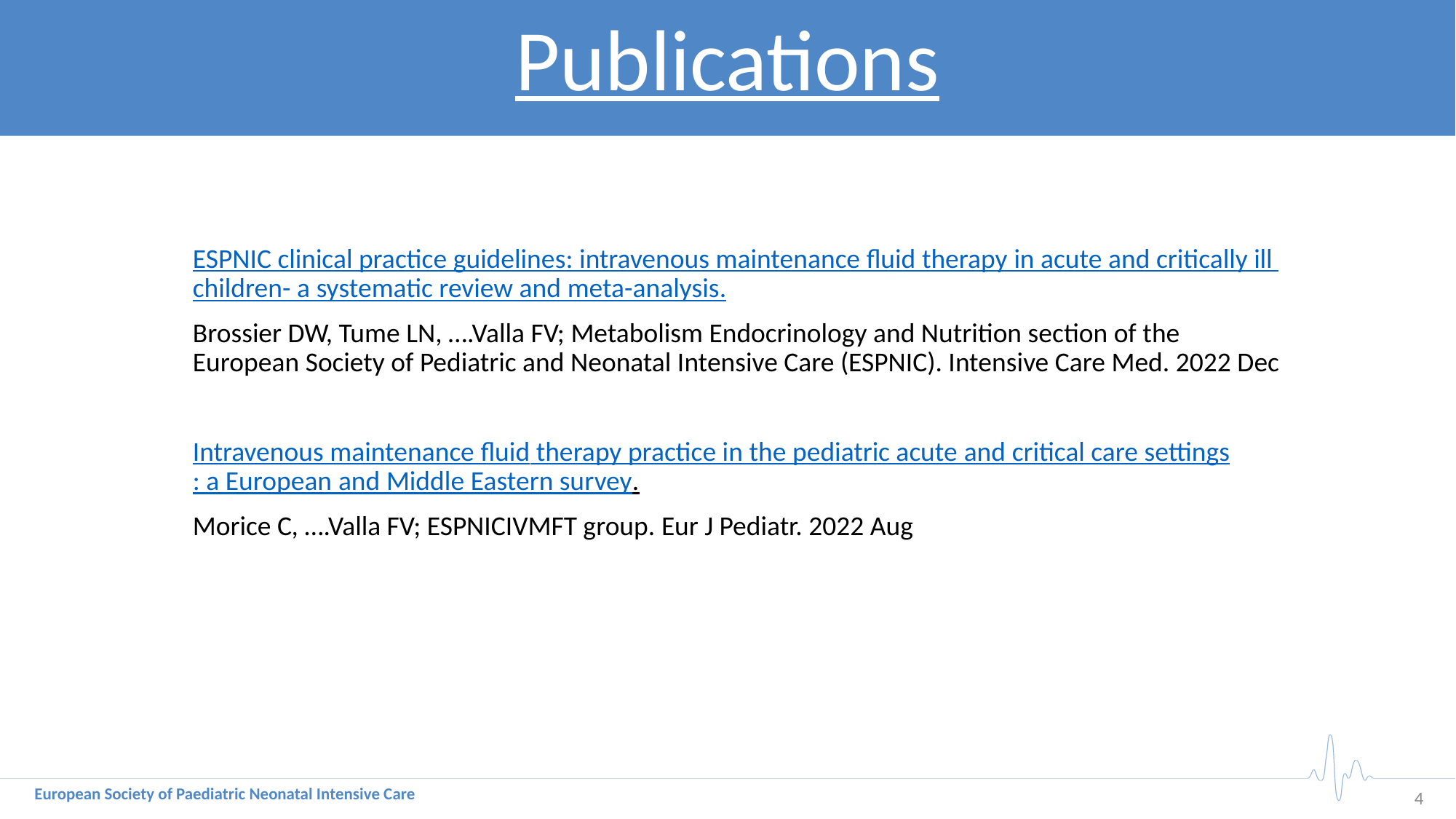

# Publications
ESPNIC clinical practice guidelines: intravenous maintenance fluid therapy in acute and critically ill children- a systematic review and meta-analysis.
Brossier DW, Tume LN, ….Valla FV; Metabolism Endocrinology and Nutrition section of the European Society of Pediatric and Neonatal Intensive Care (ESPNIC). Intensive Care Med. 2022 Dec

Intravenous maintenance fluid therapy practice in the pediatric acute and critical care settings: a European and Middle Eastern survey.
Morice C, ….Valla FV; ESPNICIVMFT group. Eur J Pediatr. 2022 Aug
4